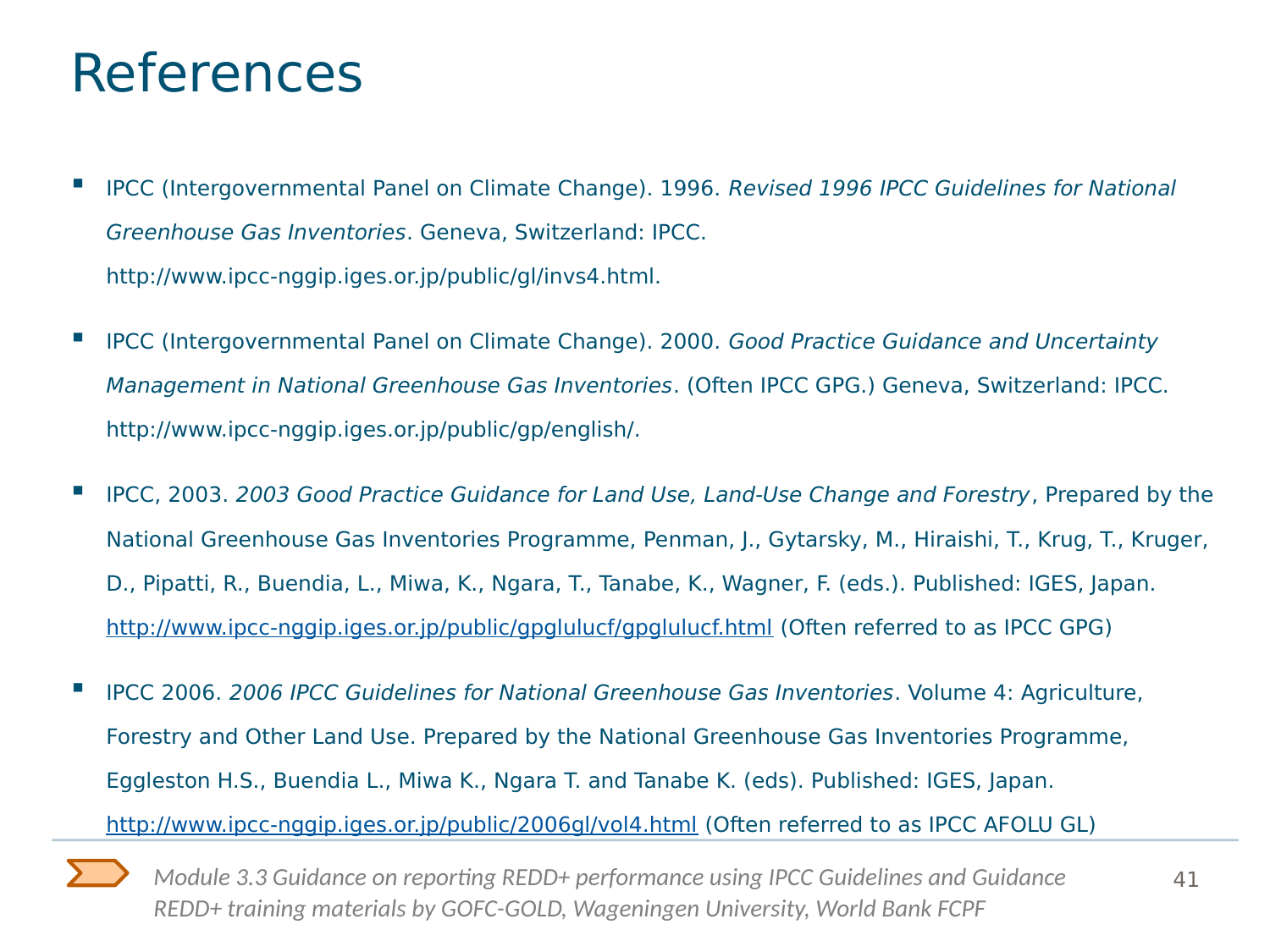

# References
IPCC (Intergovernmental Panel on Climate Change). 1996. Revised 1996 IPCC Guidelines for National Greenhouse Gas Inventories. Geneva, Switzerland: IPCC. http://www.ipcc-nggip.iges.or.jp/public/gl/invs4.html.
IPCC (Intergovernmental Panel on Climate Change). 2000. Good Practice Guidance and Uncertainty Management in National Greenhouse Gas Inventories. (Often IPCC GPG.) Geneva, Switzerland: IPCC. http://www.ipcc-nggip.iges.or.jp/public/gp/english/.
IPCC, 2003. 2003 Good Practice Guidance for Land Use, Land-Use Change and Forestry, Prepared by the National Greenhouse Gas Inventories Programme, Penman, J., Gytarsky, M., Hiraishi, T., Krug, T., Kruger, D., Pipatti, R., Buendia, L., Miwa, K., Ngara, T., Tanabe, K., Wagner, F. (eds.). Published: IGES, Japan. http://www.ipcc-nggip.iges.or.jp/public/gpglulucf/gpglulucf.html (Often referred to as IPCC GPG)
IPCC 2006. 2006 IPCC Guidelines for National Greenhouse Gas Inventories. Volume 4: Agriculture, Forestry and Other Land Use. Prepared by the National Greenhouse Gas Inventories Programme, Eggleston H.S., Buendia L., Miwa K., Ngara T. and Tanabe K. (eds). Published: IGES, Japan. http://www.ipcc-nggip.iges.or.jp/public/2006gl/vol4.html (Often referred to as IPCC AFOLU GL)